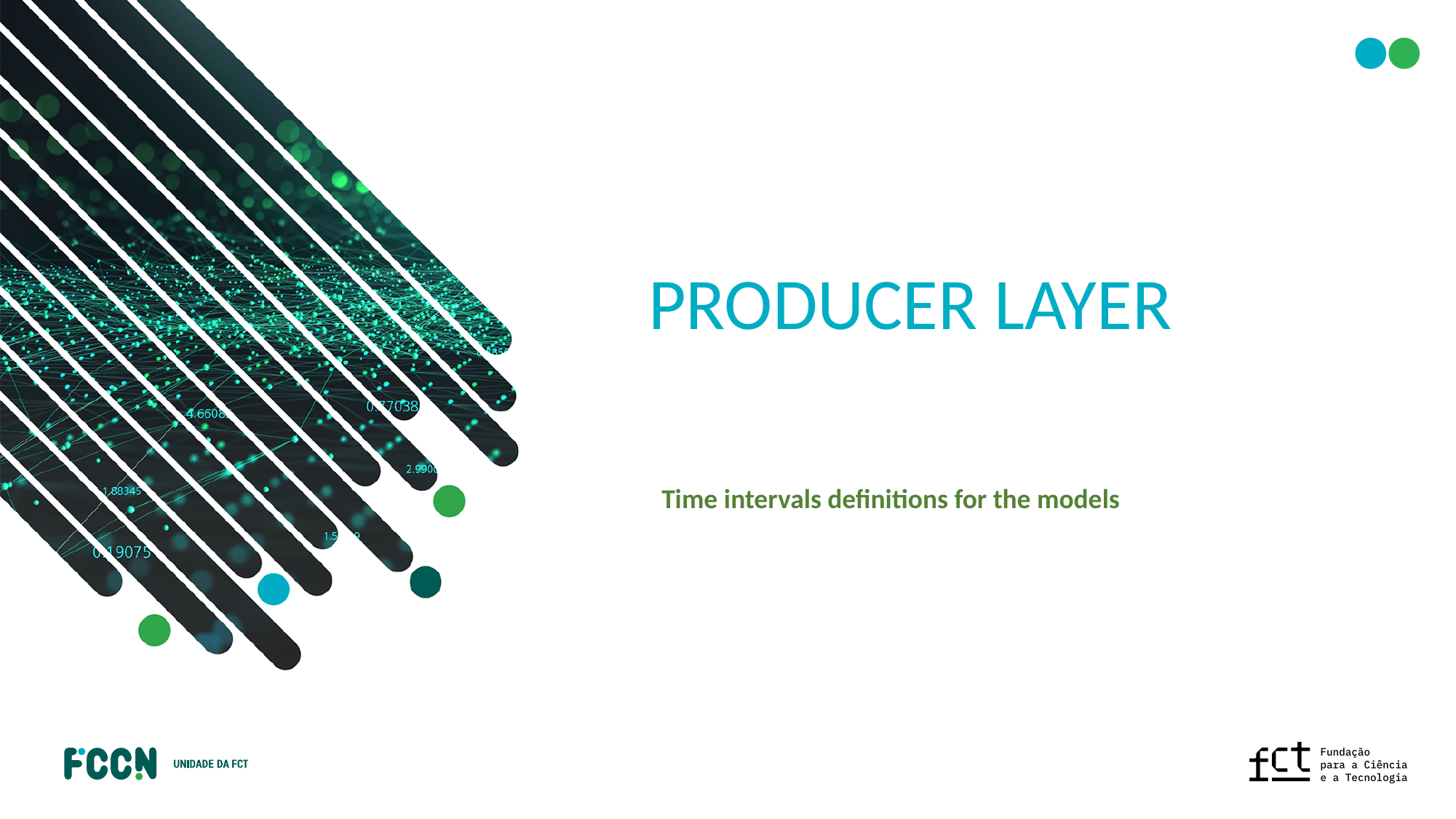

# producer layer
Time intervals definitions for the models